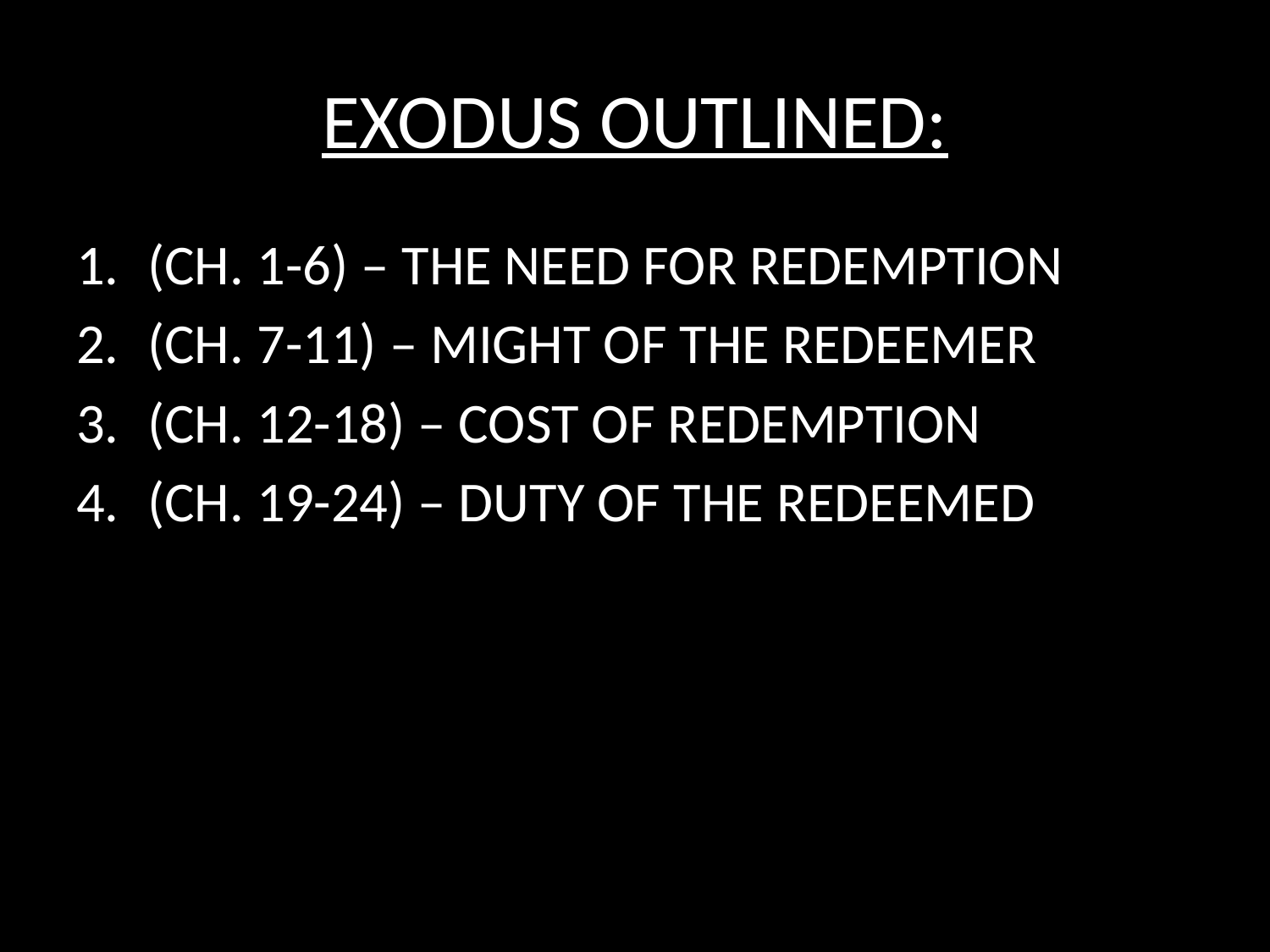

# EXODUS OUTLINED:
(CH. 1-6) – THE NEED FOR REDEMPTION
(CH. 7-11) – MIGHT OF THE REDEEMER
(CH. 12-18) – COST OF REDEMPTION
(CH. 19-24) – DUTY OF THE REDEEMED